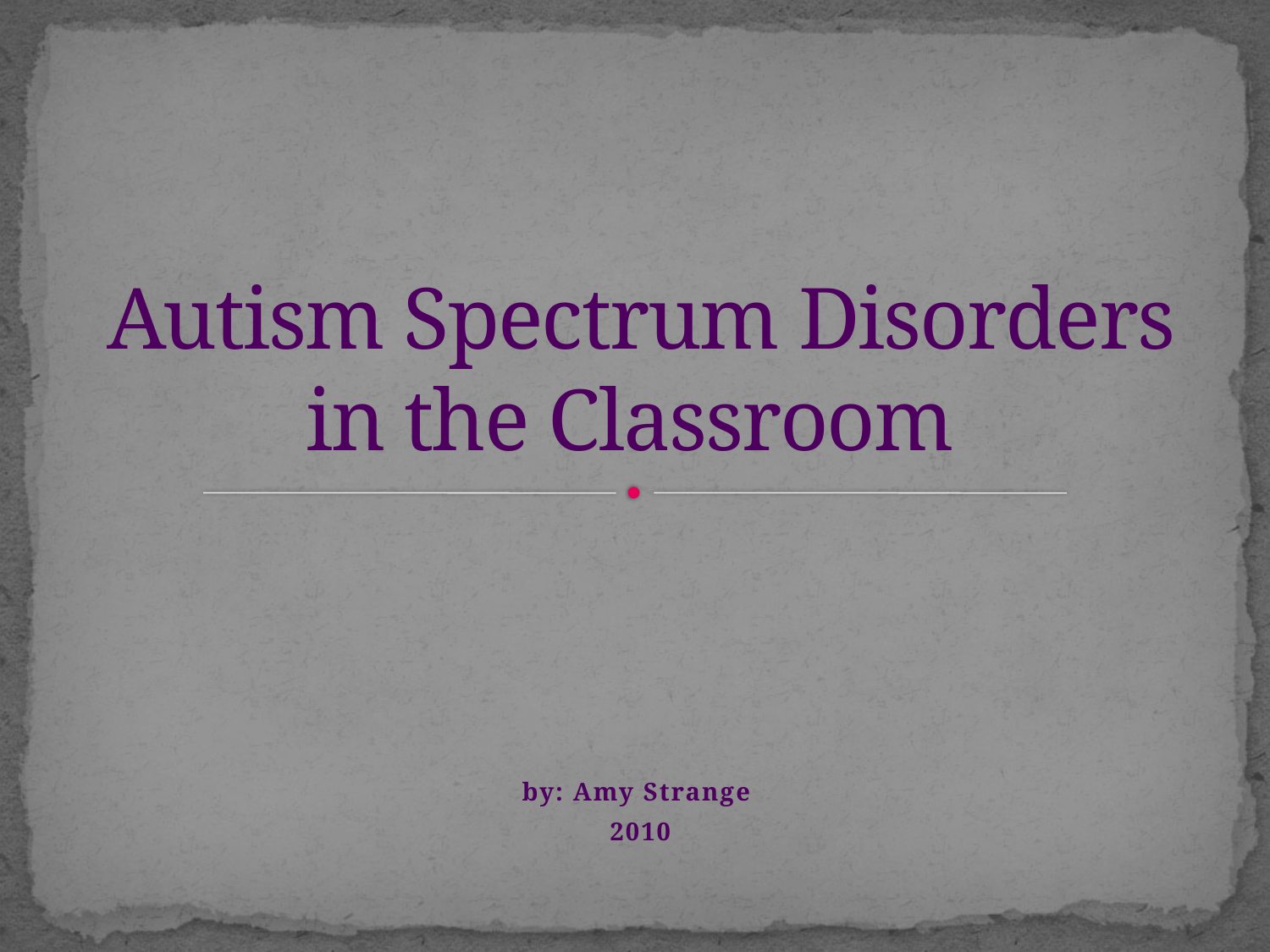

# Autism Spectrum Disorders in the Classroom

by: Amy Strange
 2010